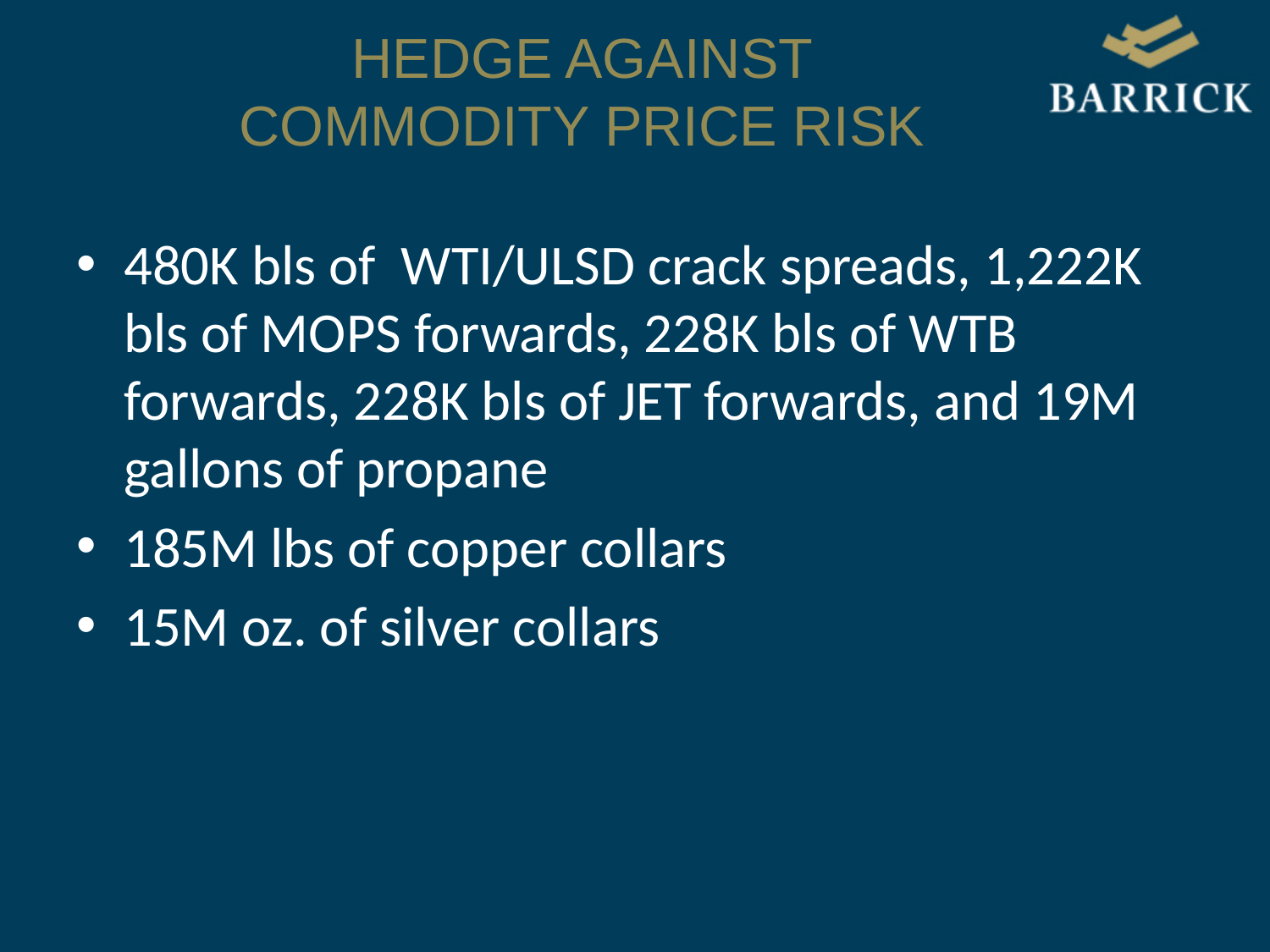

HEDGE AGAINST COMMODITY PRICE RISK
480K bls of  WTI/ULSD crack spreads, 1,222K bls of MOPS forwards, 228K bls of WTB forwards, 228K bls of JET forwards, and 19M gallons of propane
185M lbs of copper collars
15M oz. of silver collars